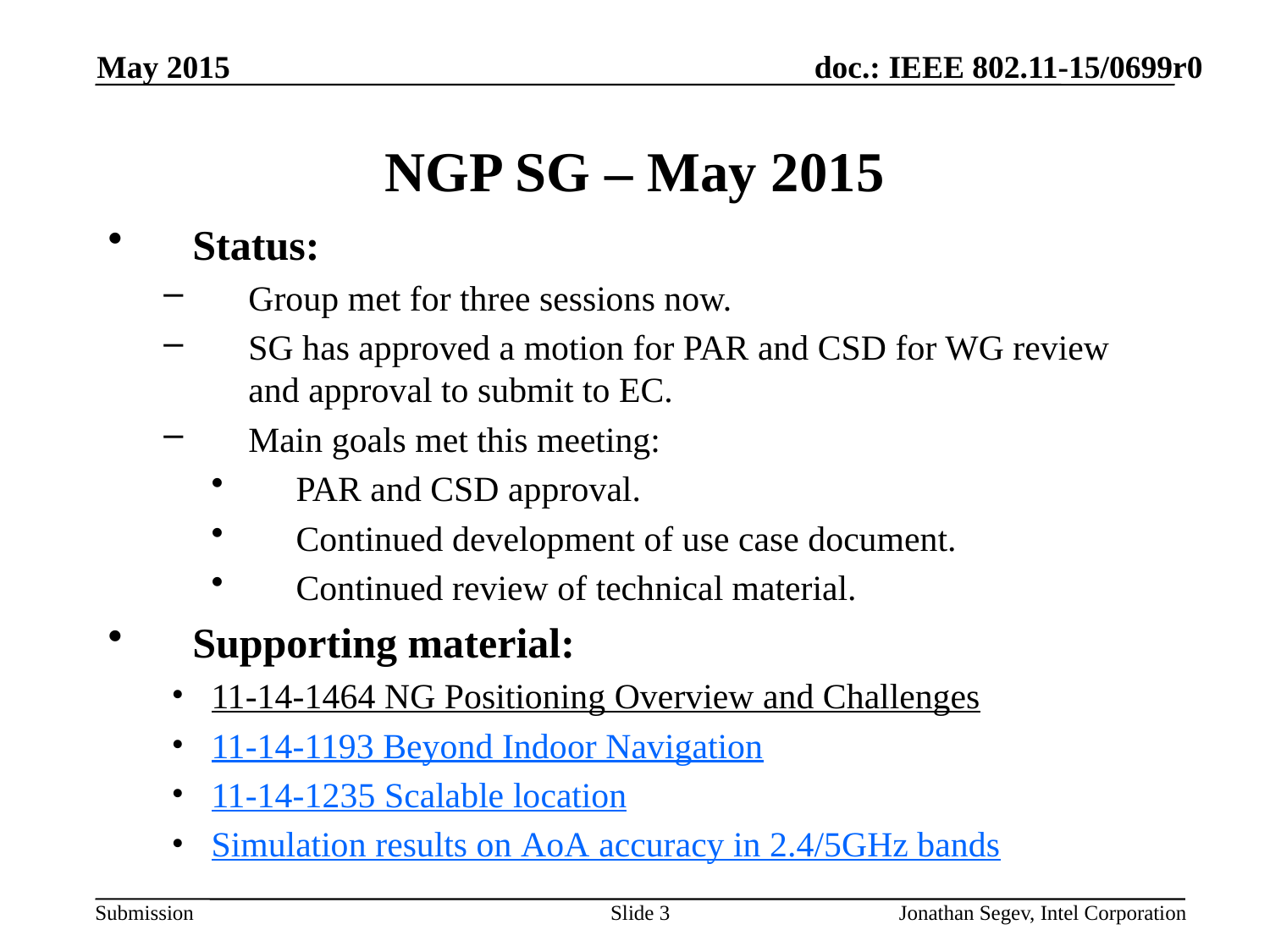

May 2015
# NGP SG – May 2015
Status:
Group met for three sessions now.
SG has approved a motion for PAR and CSD for WG review and approval to submit to EC.
Main goals met this meeting:
PAR and CSD approval.
Continued development of use case document.
Continued review of technical material.
Supporting material:
11-14-1464 NG Positioning Overview and Challenges
11-14-1193 Beyond Indoor Navigation
11-14-1235 Scalable location
Simulation results on AoA accuracy in 2.4/5GHz bands

Slide 3
Jonathan Segev, Intel Corporation